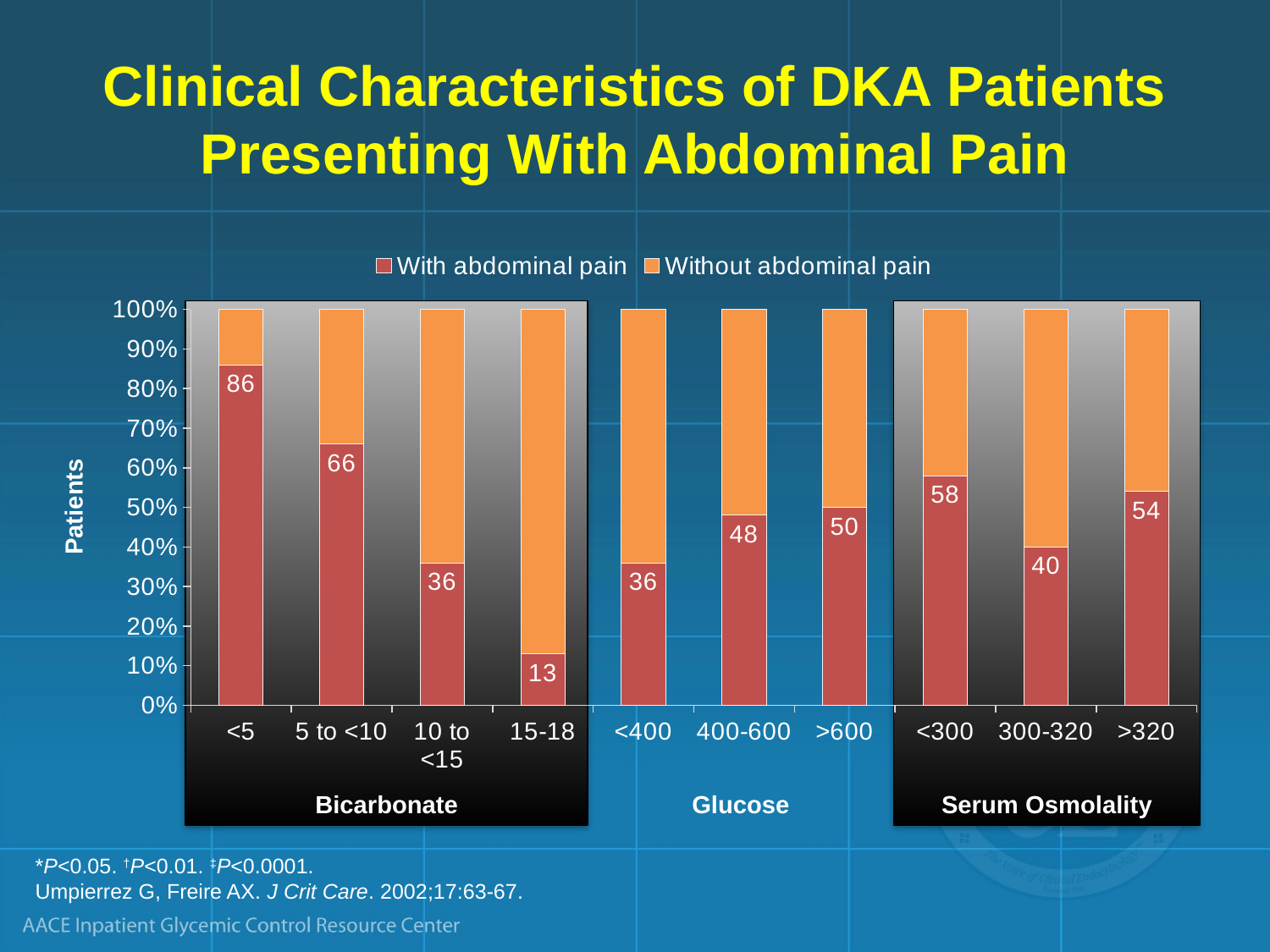

# Clinical Characteristics of DKA Patients Presenting With Abdominal Pain

### Chart

| Category | With abdominal pain | Without abdominal pain |
|---|---|---|
| <5 | 86.0 | 14.0 |
| 5 to <10 | 66.0 | 34.0 |
| 10 to <15 | 36.0 | 64.0 |
| 15-18 | 13.0 | 87.0 |
| <400 | 36.0 | 64.0 |
| 400-600 | 48.0 | 52.0 |
| >600 | 50.0 | 50.0 |
| <300 | 58.0 | 42.0 |
| 300-320 | 40.0 | 60.0 |
| >320 | 54.0 | 46.0 |
Glucose
Serum Osmolality
Bicarbonate
Patients
*P<0.05. †P<0.01. ‡P<0.0001.
Umpierrez G, Freire AX. J Crit Care. 2002;17:63-67.